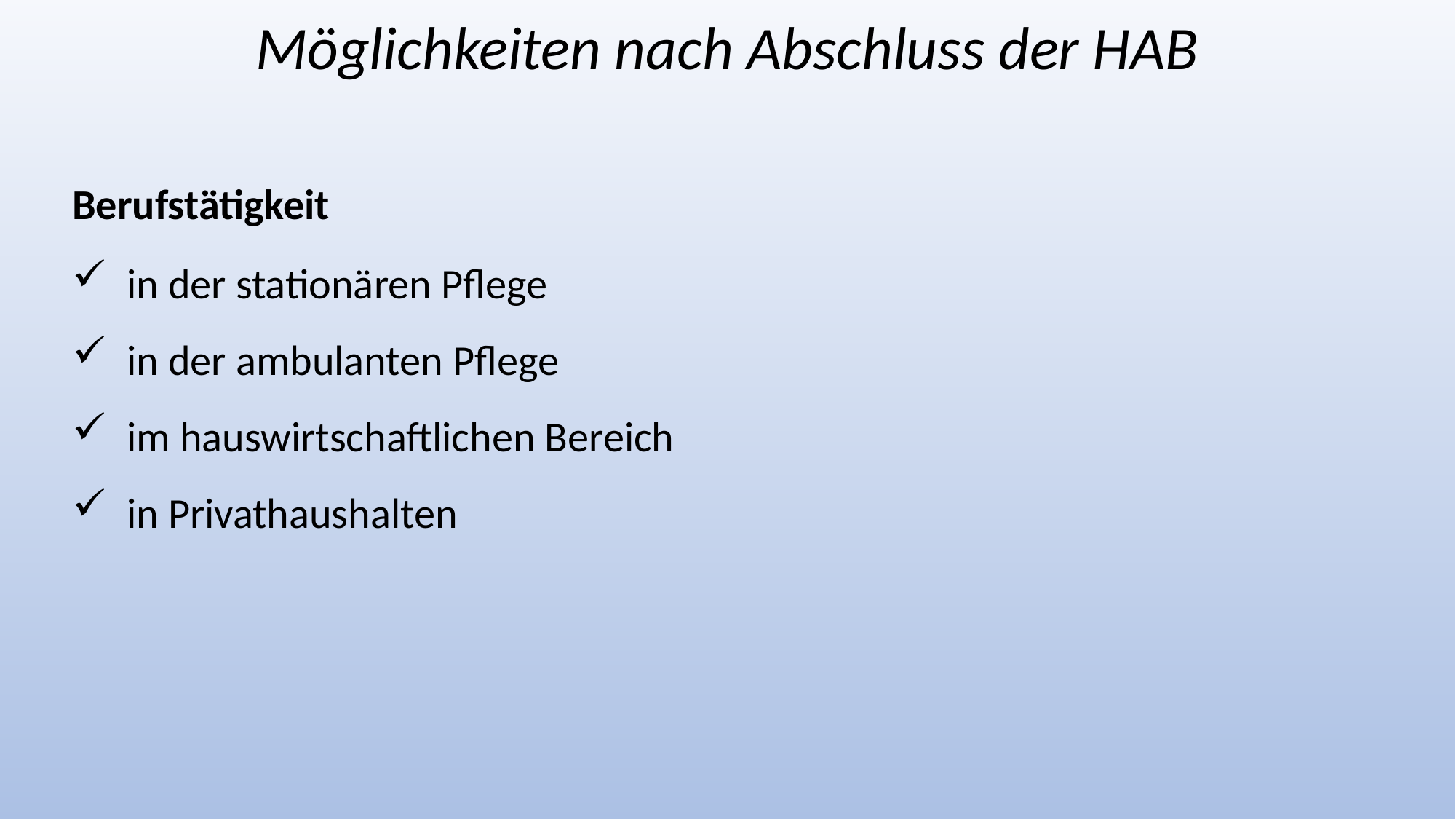

Möglichkeiten nach Abschluss der HAB
Berufstätigkeit
in der stationären Pflege
in der ambulanten Pflege
im hauswirtschaftlichen Bereich
in Privathaushalten